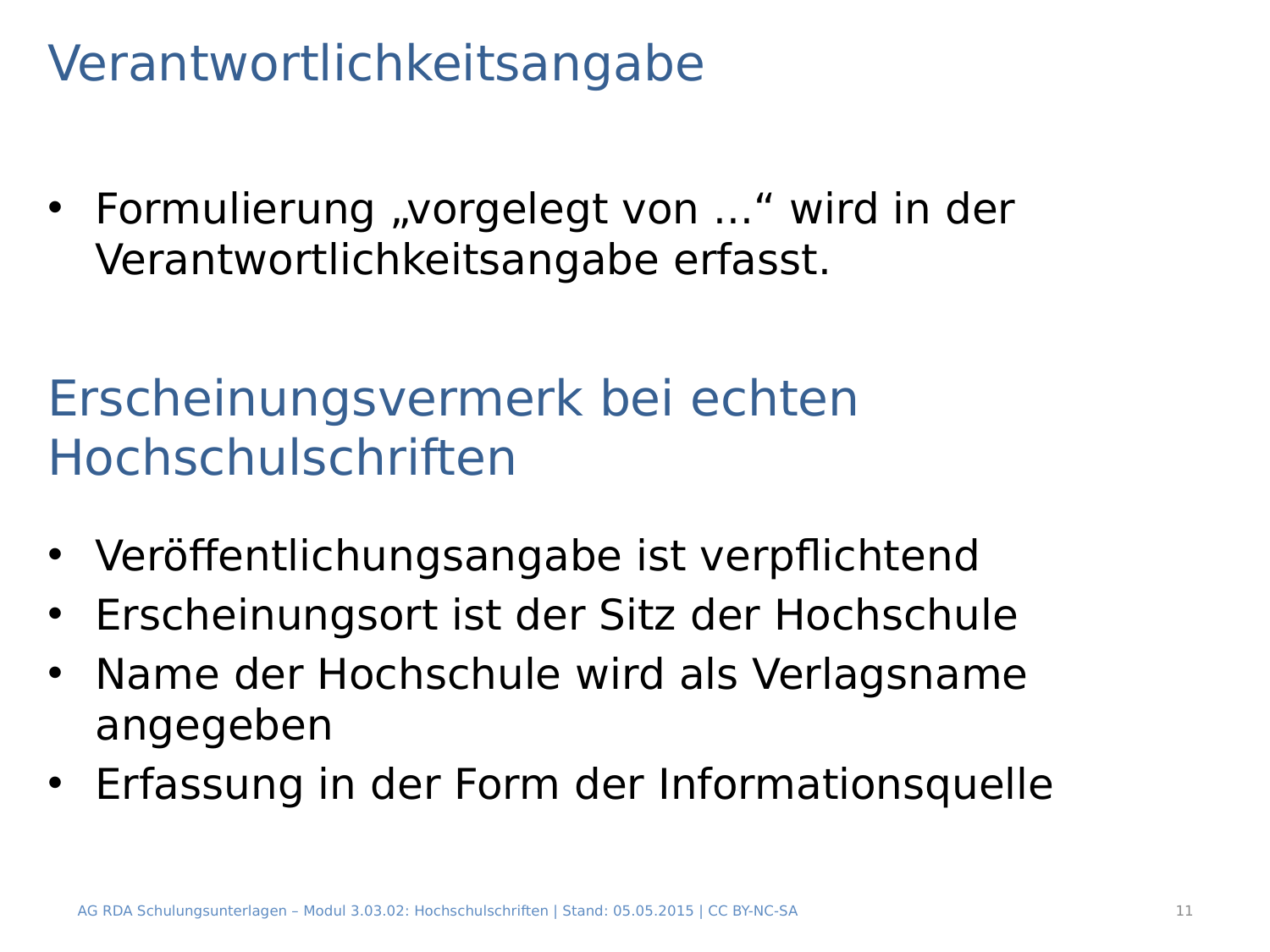

# Verantwortlichkeitsangabe

Formulierung „vorgelegt von ...“ wird in der Verantwortlichkeitsangabe erfasst.

Veröffentlichungsangabe ist verpflichtend
Erscheinungsort ist der Sitz der Hochschule
Name der Hochschule wird als Verlagsname angegeben
Erfassung in der Form der Informationsquelle

Erscheinungsvermerk bei echten Hochschulschriften
AG RDA Schulungsunterlagen – Modul 3.03.02: Hochschulschriften | Stand: 05.05.2015 | CC BY-NC-SA
11